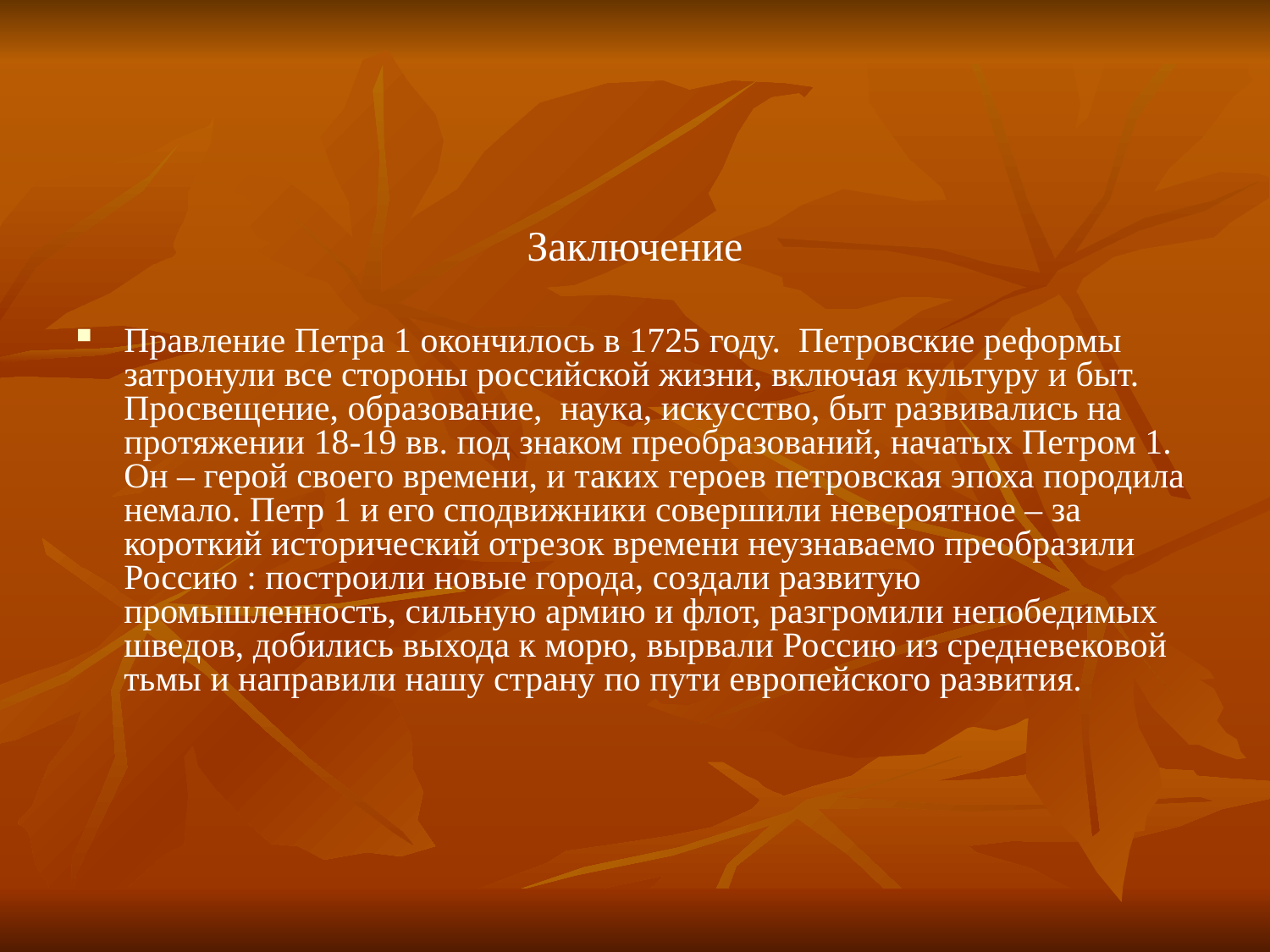

#
Заключение

Правление Петра 1 окончилось в 1725 году.  Петровские реформы затронули все стороны российской жизни, включая культуру и быт. Просвещение, образование,  наука, искусство, быт развивались на протяжении 18-19 вв. под знаком преобразований, начатых Петром 1. Он – герой своего времени, и таких героев петровская эпоха породила немало. Петр 1 и его сподвижники совершили невероятное – за короткий исторический отрезок времени неузнаваемо преобразили Россию : построили новые города, создали развитую промышленность, сильную армию и флот, разгромили непобедимых шведов, добились выхода к морю, вырвали Россию из средневековой тьмы и направили нашу страну по пути европейского развития.